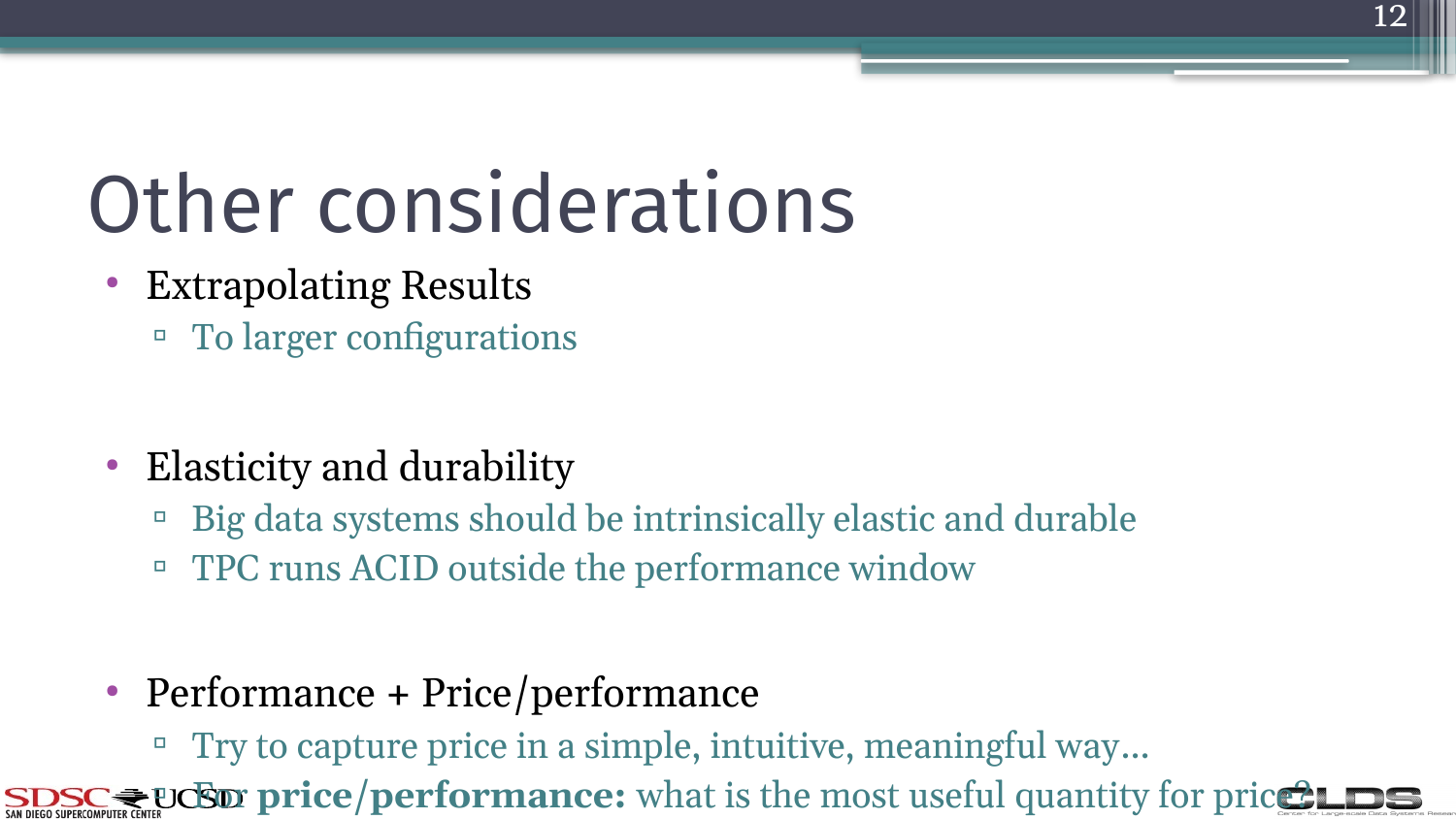

12
# Other considerations
Extrapolating Results
To larger configurations

Elasticity and durability
Big data systems should be intrinsically elastic and durable
TPC runs ACID outside the performance window

Performance + Price/performance
Try to capture price in a simple, intuitive, meaningful way…
For price/performance: what is the most useful quantity for price?